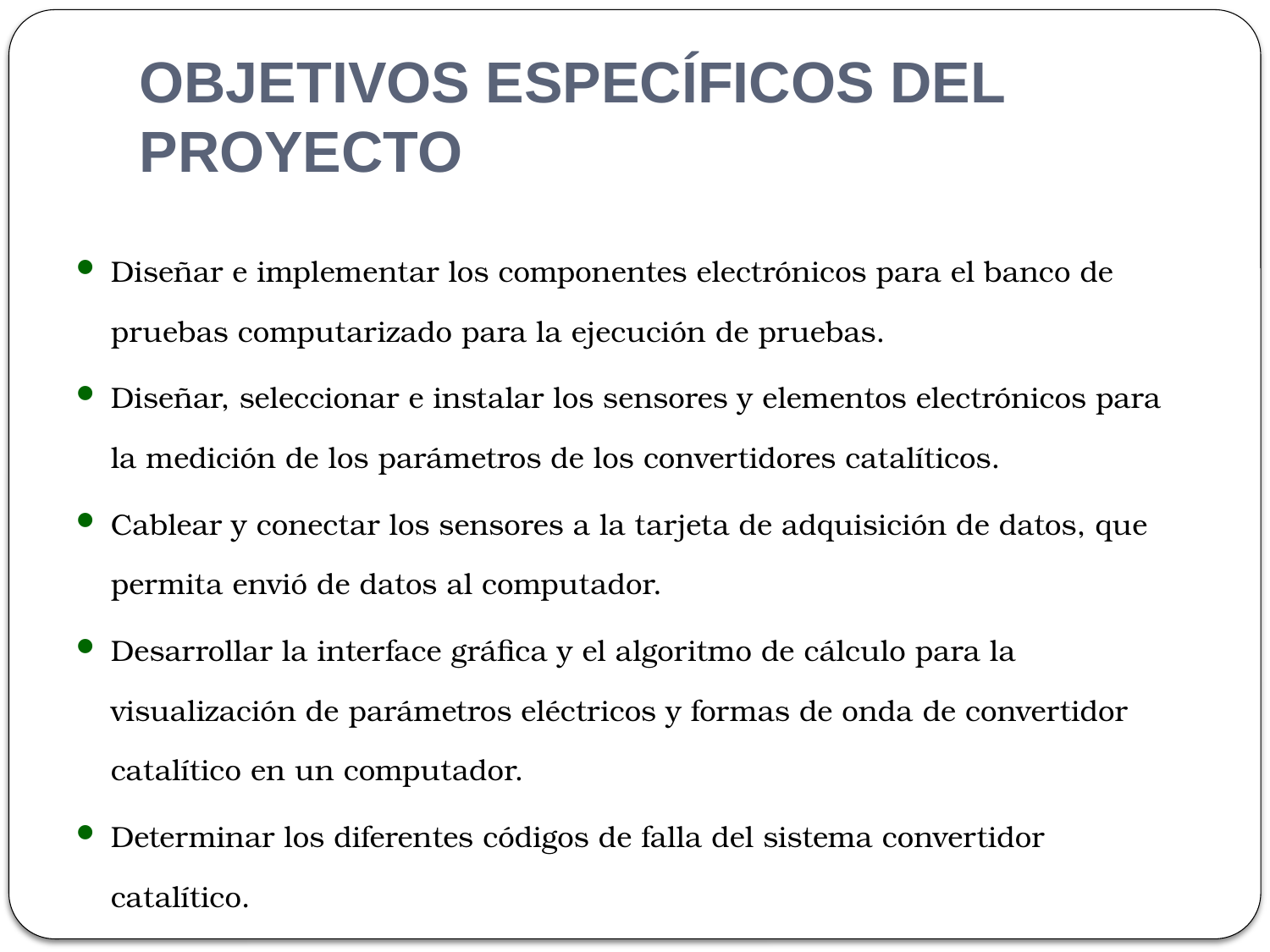

# OBJETIVOS ESPECÍFICOS DEL PROYECTO
Diseñar e implementar los componentes electrónicos para el banco de pruebas computarizado para la ejecución de pruebas.
Diseñar, seleccionar e instalar los sensores y elementos electrónicos para la medición de los parámetros de los convertidores catalíticos.
Cablear y conectar los sensores a la tarjeta de adquisición de datos, que permita envió de datos al computador.
Desarrollar la interface gráfica y el algoritmo de cálculo para la visualización de parámetros eléctricos y formas de onda de convertidor catalítico en un computador.
Determinar los diferentes códigos de falla del sistema convertidor catalítico.